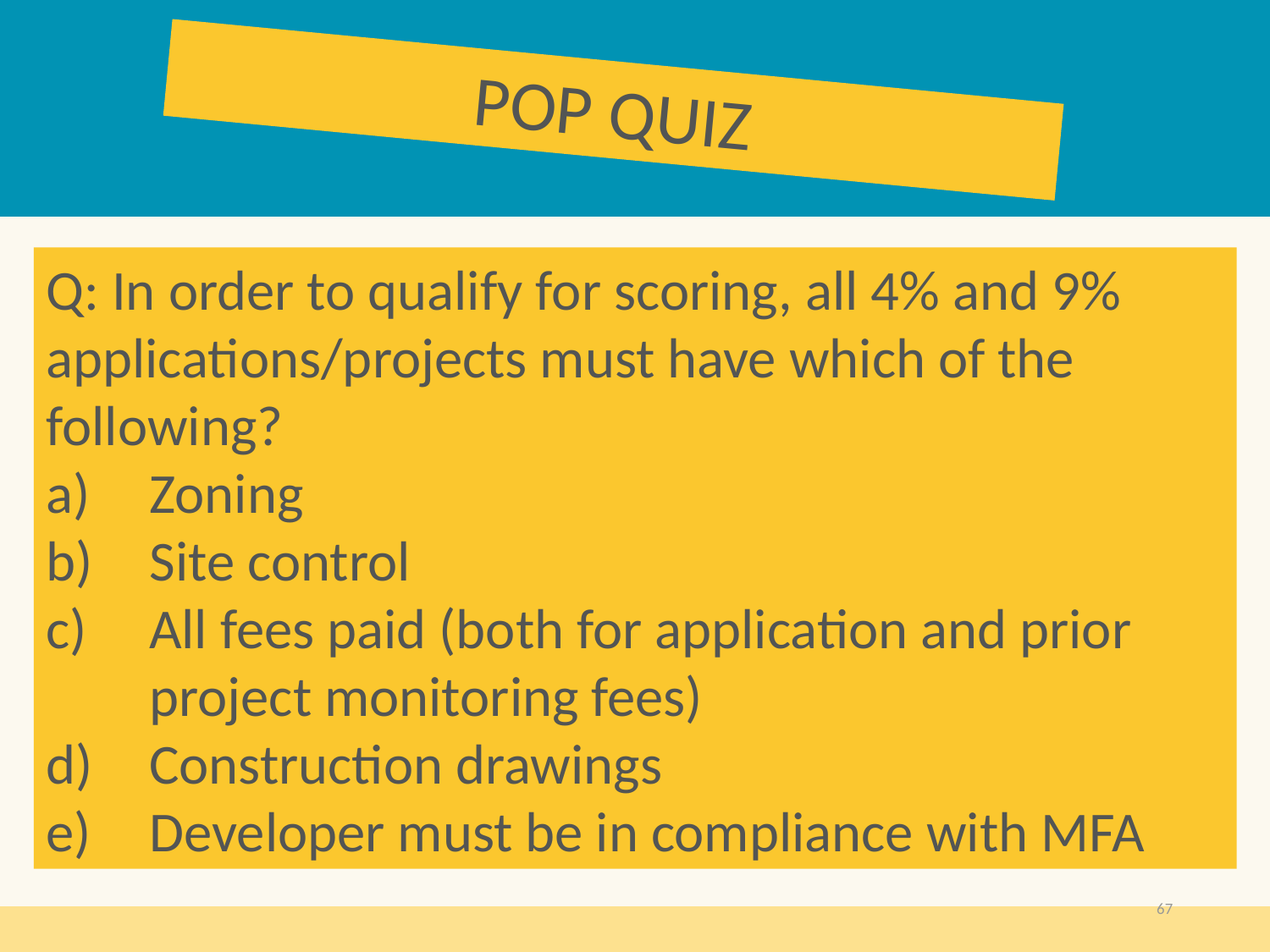

POP QUIZ
Q: In order to qualify for scoring, all 4% and 9% applications/projects must have which of the following?
Zoning
Site control
All fees paid (both for application and prior project monitoring fees)
Construction drawings
Developer must be in compliance with MFA
67